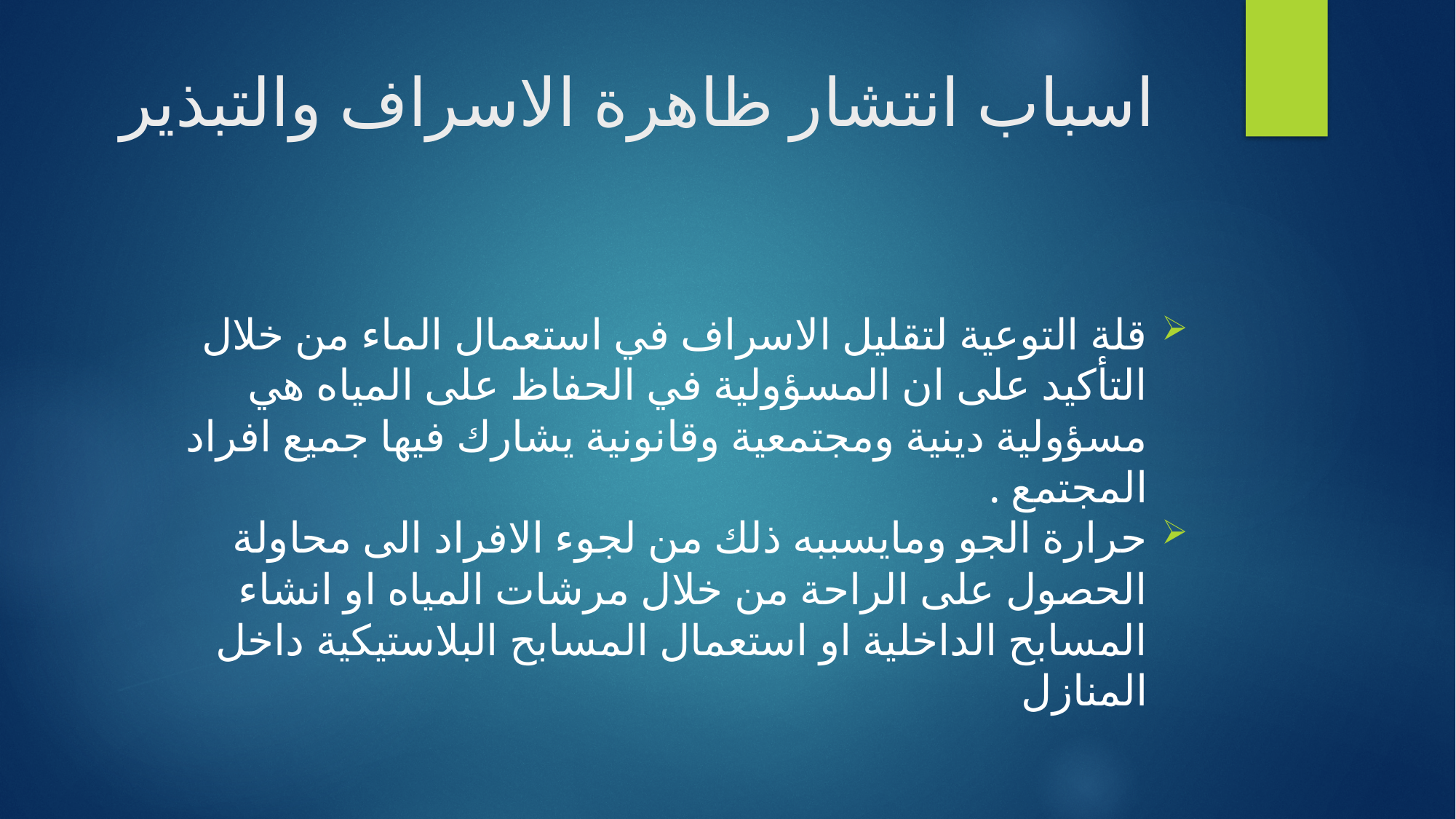

# اسباب انتشار ظاهرة الاسراف والتبذير

قلة التوعية لتقليل الاسراف في استعمال الماء من خلال التأكيد على ان المسؤولية في الحفاظ على المياه هي مسؤولية دينية ومجتمعية وقانونية يشارك فيها جميع افراد المجتمع .
حرارة الجو ومايسببه ذلك من لجوء الافراد الى محاولة الحصول على الراحة من خلال مرشات المياه او انشاء المسابح الداخلية او استعمال المسابح البلاستيكية داخل المنازل